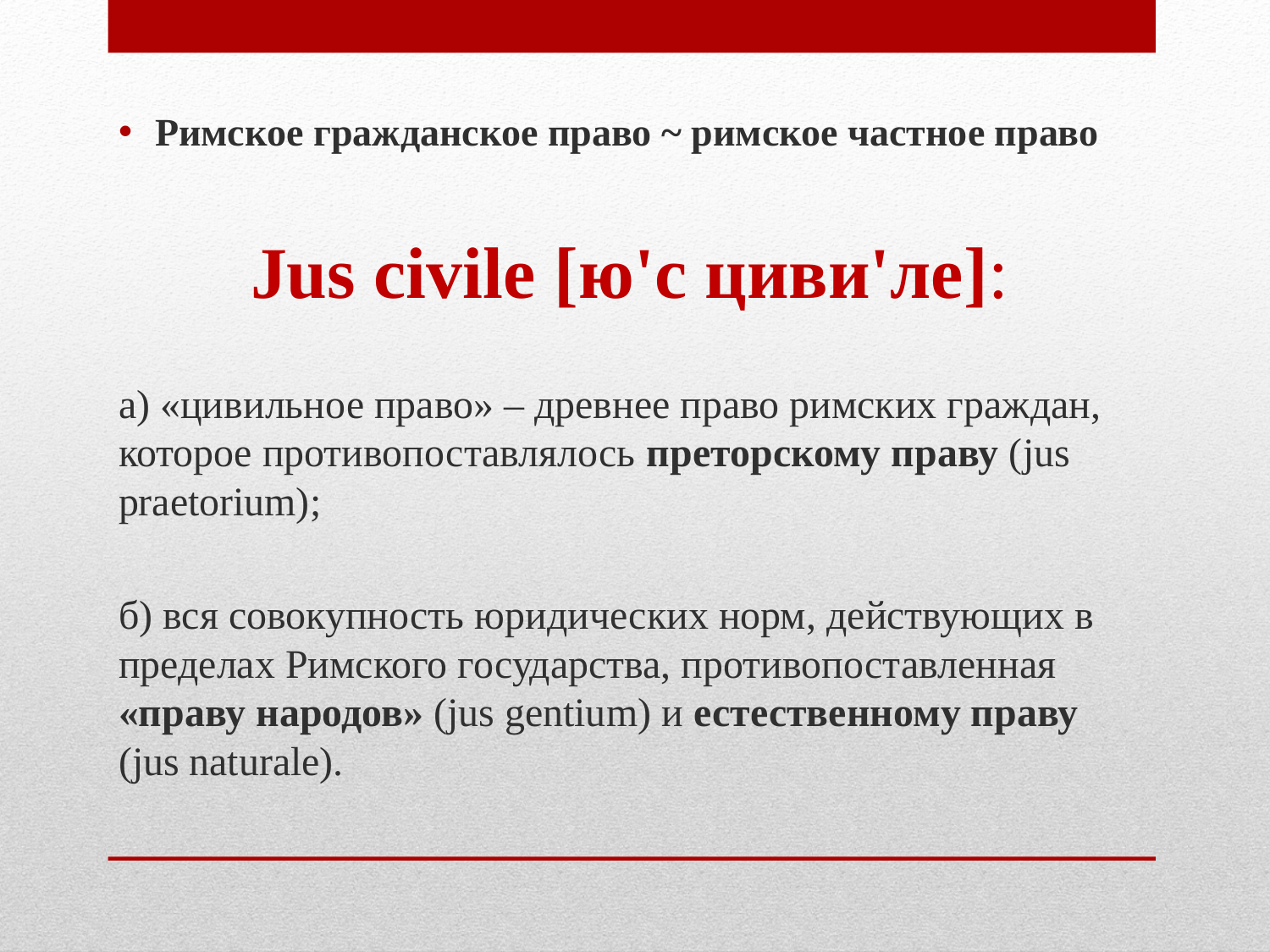

Римское гражданское право ~ римское частное право

Jus civile [ю'с циви'ле]:

а) «цивильное право» – древнее право римских граждан, которое противопоставлялось преторскому праву (jus praetorium);

б) вся совокупность юридических норм, действующих в пределах Римского государства, противопоставленная «праву народов» (jus gentium) и естественному праву (jus naturale).